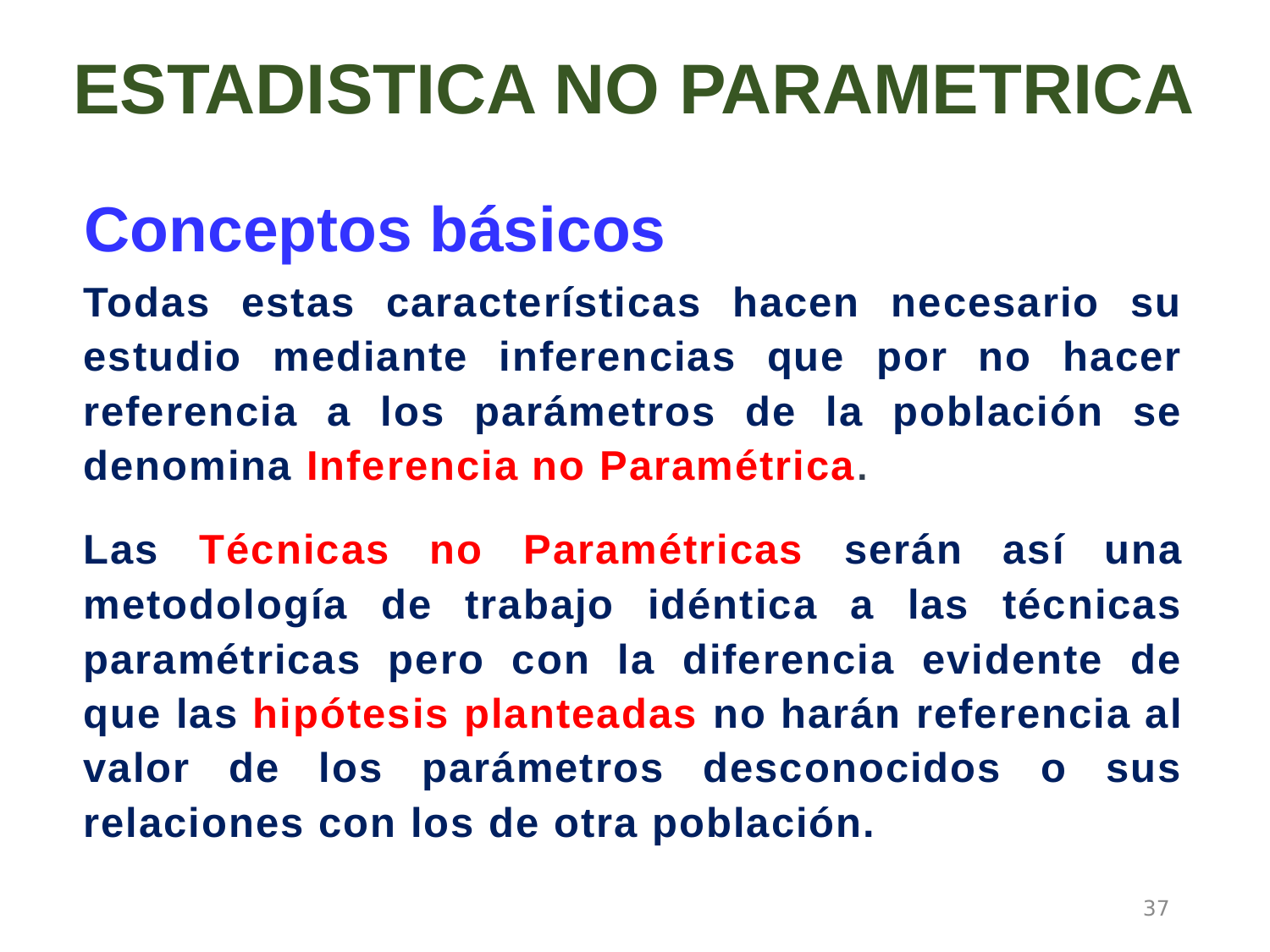

ESTADISTICA NO PARAMETRICA
Conceptos básicos
Todas estas características hacen necesario su estudio mediante inferencias que por no hacer referencia a los parámetros de la población se denomina Inferencia no Paramétrica.

Las Técnicas no Paramétricas serán así una metodología de trabajo idéntica a las técnicas paramétricas pero con la diferencia evidente de que las hipótesis planteadas no harán referencia al valor de los parámetros desconocidos o sus relaciones con los de otra población.
37